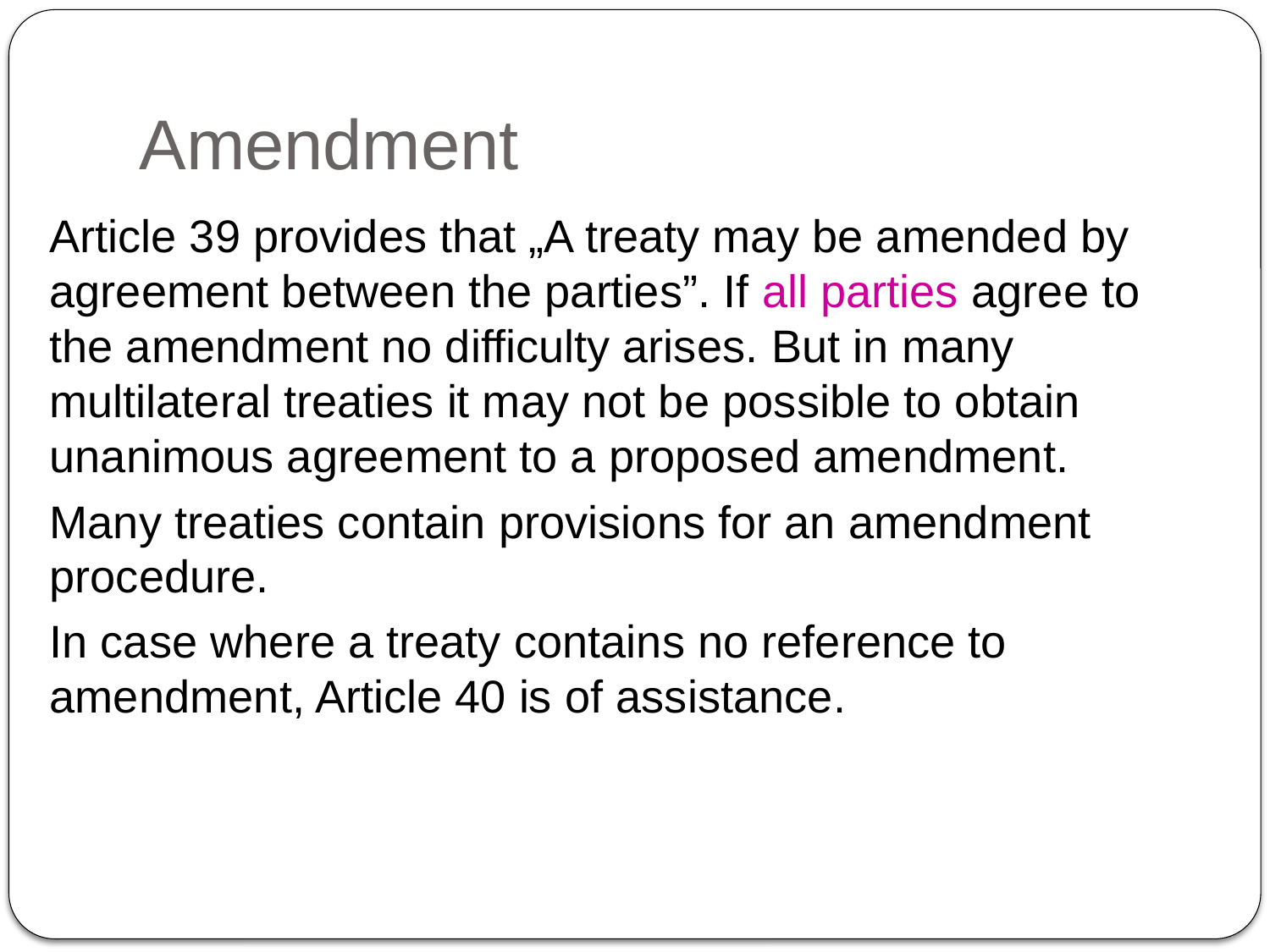

# Amendment
Article 39 provides that „A treaty may be amended by agreement between the parties”. If all parties agree to the amendment no difficulty arises. But in many multilateral treaties it may not be possible to obtain unanimous agreement to a proposed amendment.
Many treaties contain provisions for an amendment procedure.
In case where a treaty contains no reference to amendment, Article 40 is of assistance.